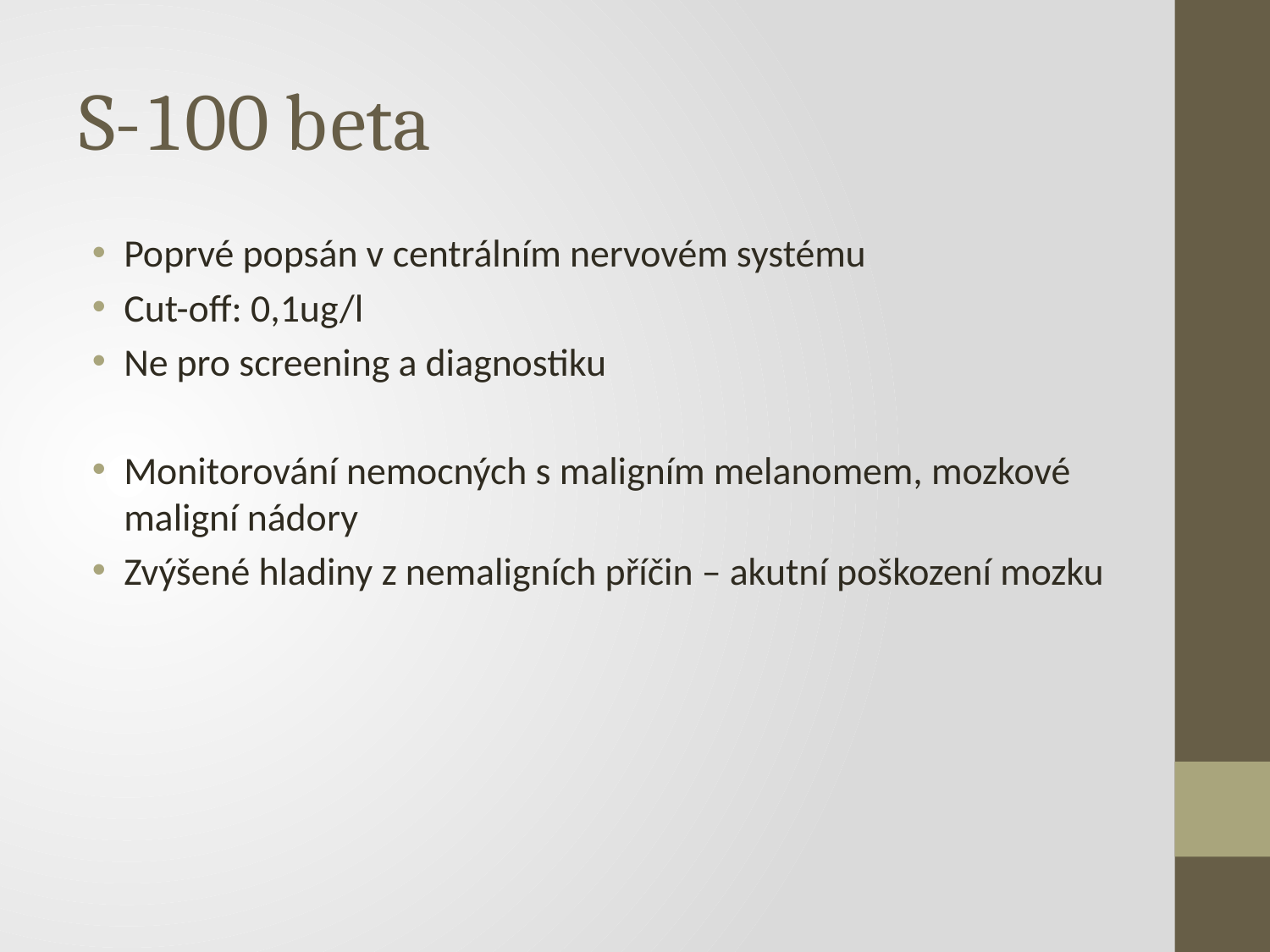

# S-100 beta
Poprvé popsán v centrálním nervovém systému
Cut-off: 0,1ug/l
Ne pro screening a diagnostiku

Monitorování nemocných s maligním melanomem, mozkové maligní nádory
Zvýšené hladiny z nemaligních příčin – akutní poškození mozku